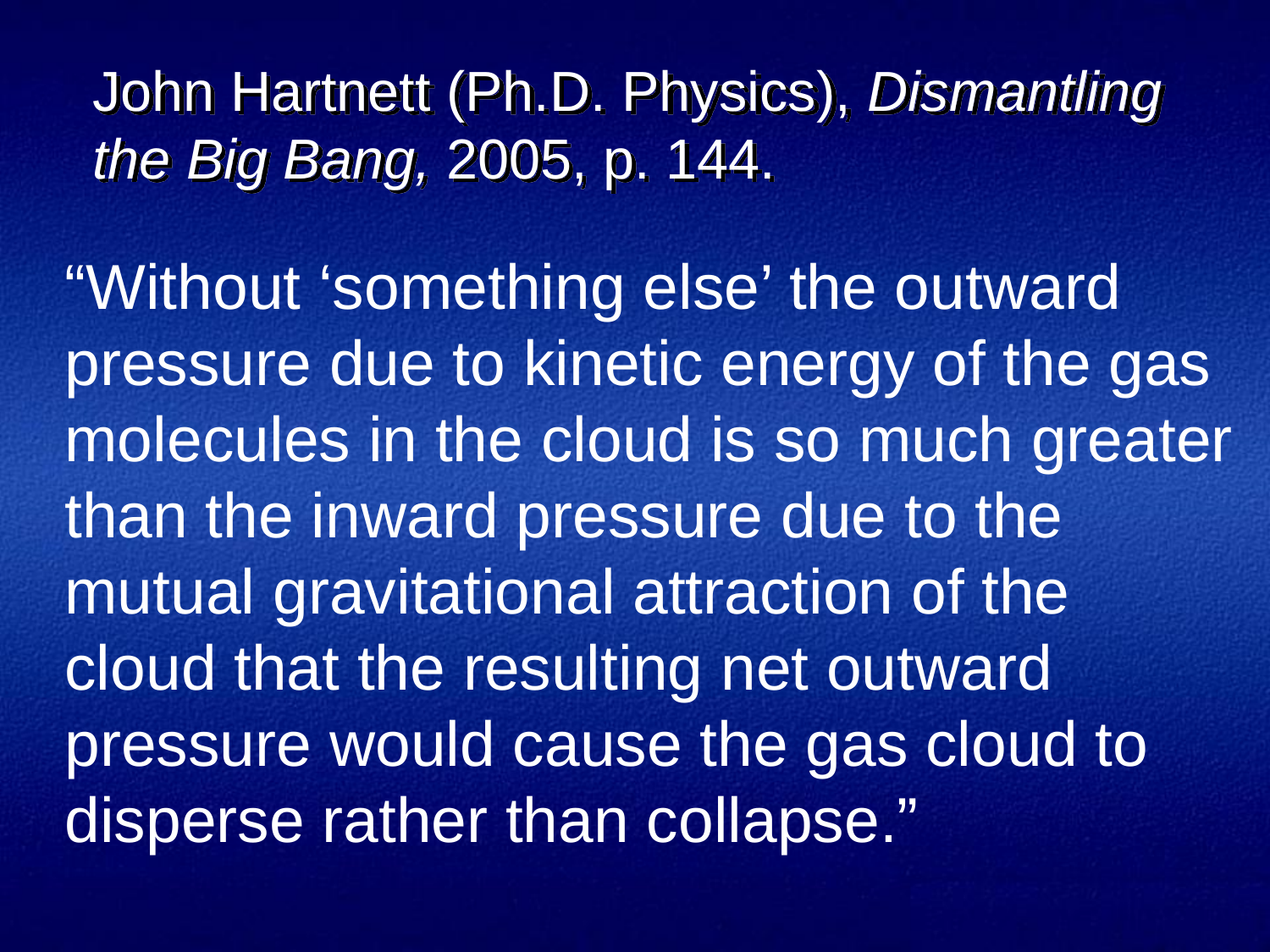

John Hartnett (Ph.D. Physics), Dismantling the Big Bang, 2005, p. 144.
“Without ‘something else’ the outward pressure due to kinetic energy of the gas molecules in the cloud is so much greater than the inward pressure due to the mutual gravitational attraction of the cloud that the resulting net outward pressure would cause the gas cloud to disperse rather than collapse.”